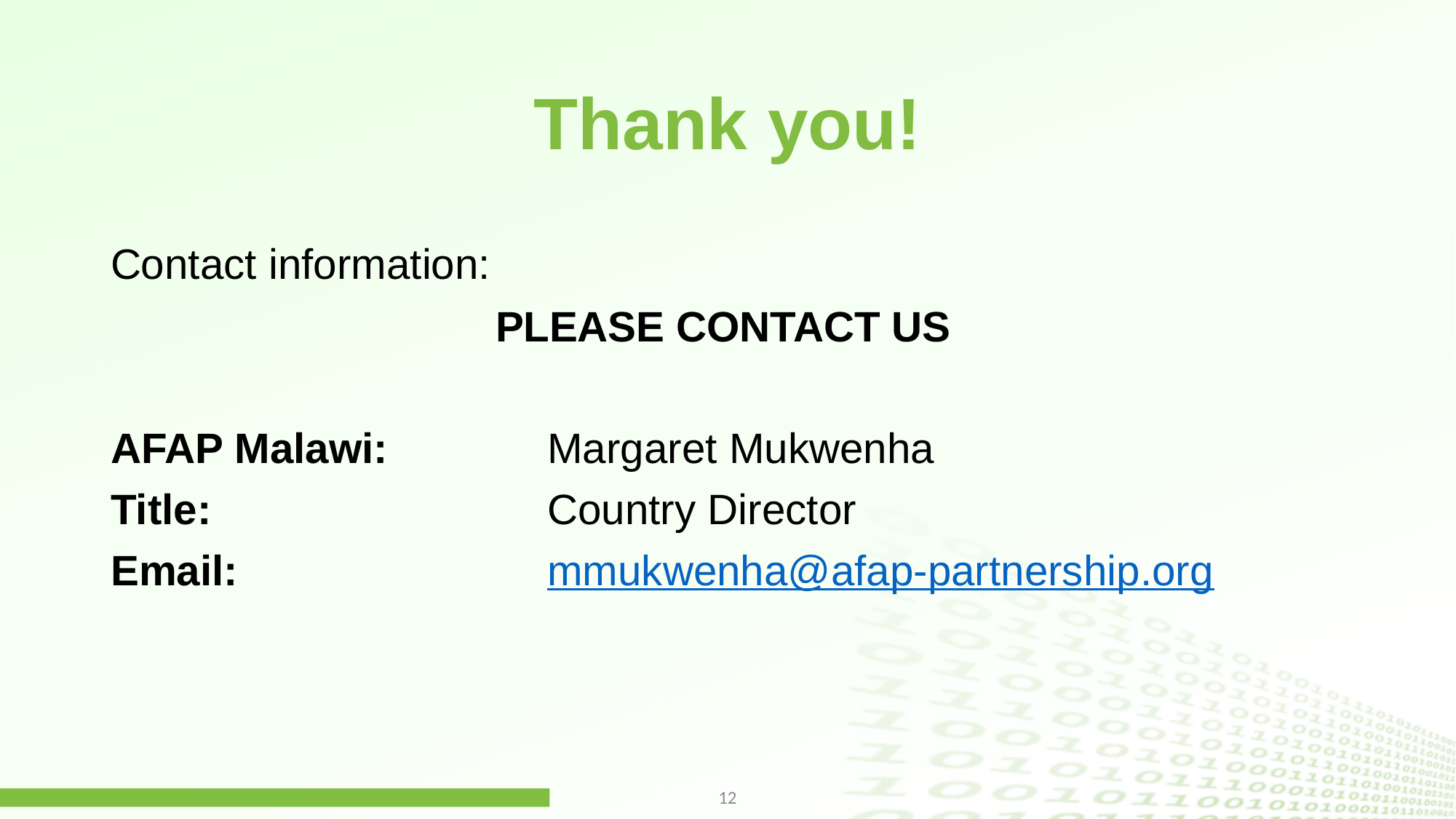

# Thank you!
PLEASE CONTACT US

AFAP Malawi: 		Margaret Mukwenha
Title:   			Country Director
Email: 			mmukwenha@afap-partnership.org

12